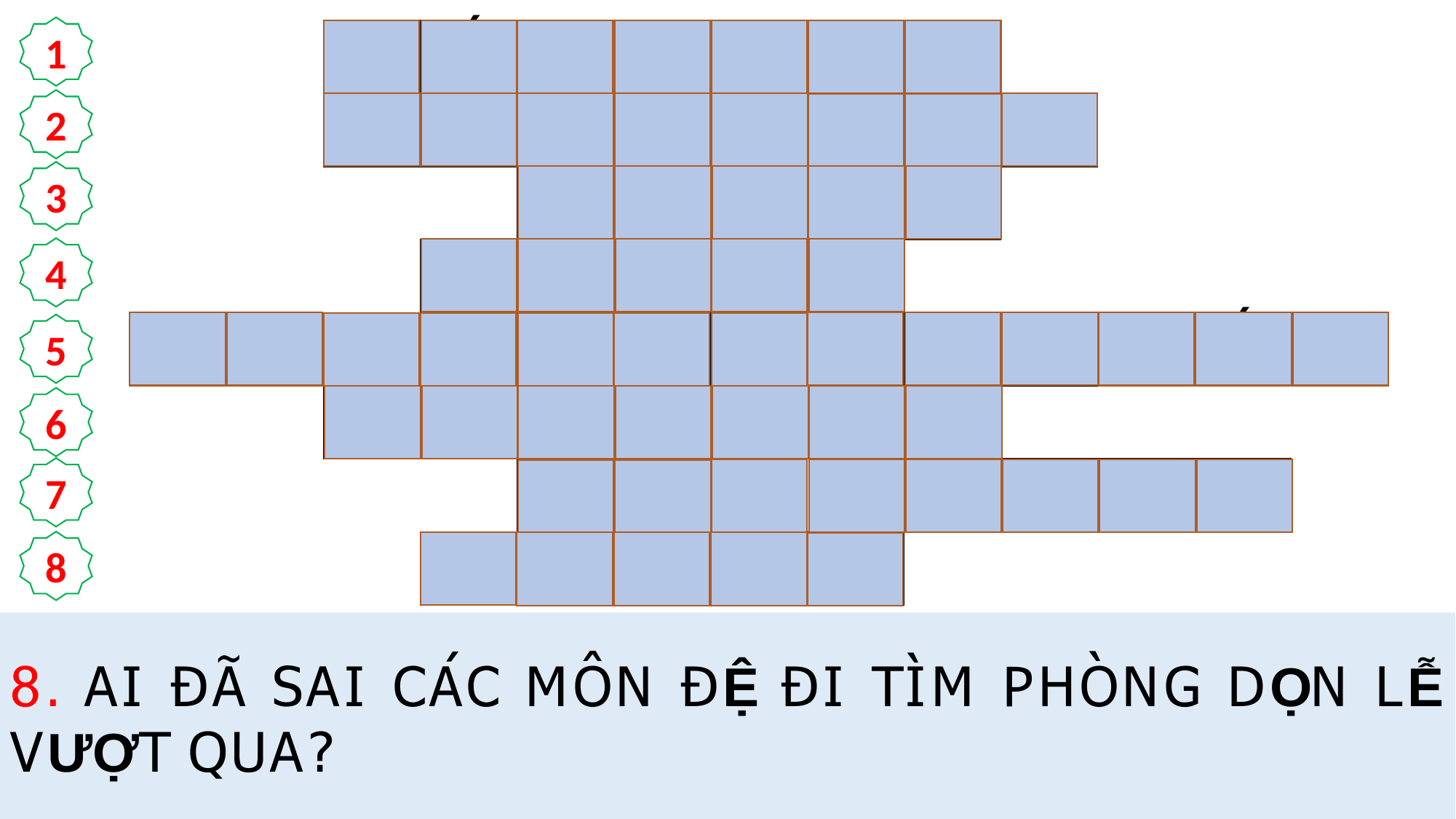

1

|  |  | M | Á | U | T | H | Ầ | Y |  |  |  |  |
| --- | --- | --- | --- | --- | --- | --- | --- | --- | --- | --- | --- | --- |
|  |  | M | I | N | H | T | H | Ầ | Y |  |  |  |
|  |  |  |  | M | Á | C | C | Ô |  |  |  |  |
|  |  |  | M | Ô | N | Đ | Ệ |  |  |  |  |  |
| N | Ư | Ớ | C | T | H | I | Ê | N | C | H | Ú | A |
|  |  | V | Ư | Ợ | T | Q | U | A |  |  |  |  |
|  |  |  |  | K | H | Ô | N | G | M | E | N |  |
|  |  |  | G | I | Ê | S | U |  |  |  |  |  |

2

3

4

5

6
7

8

1. KHI CẦM LẤY CHÉN RƯỢU, ĐỨC GIÊSU BẢO ĐÂY LÀ GÌ?
2. KHI CẦM LẤY BÁNH, ĐỨC GIÊSU BẢO ĐÂY LÀ GÌ?
3. TIN MỪNG HÔM NAY THEO THÁNH NÀO?
4. CHÚA GIÊSU ĂN LỄ VƯỢT QUA VỚI NHỮNG AI?
5. ĐỨC GIÊSU BẢO: CHẲNG BAO GIỜ THẦY CÒN UỐNG SẢN PHẨM CỦA CÂY NHO NỮA CHO ĐẾN NGÀY THẦY UỐNG THỨ RƯỢU MỚI TRONG ĐÂU?
7. HÔM ẤY, NHẰM NGÀY THỨ NHẤT TRONG TUẦN … … MEN?
6. ĐỨC GIÊSU VÀ CÁC MÔN ĐỆ CHUẨN BỊ ĂN LỄ GÌ?
8. AI ĐÃ SAI CÁC MÔN ĐỆ ĐI TÌM PHÒNG DỌN LỄ VƯỢT QUA?